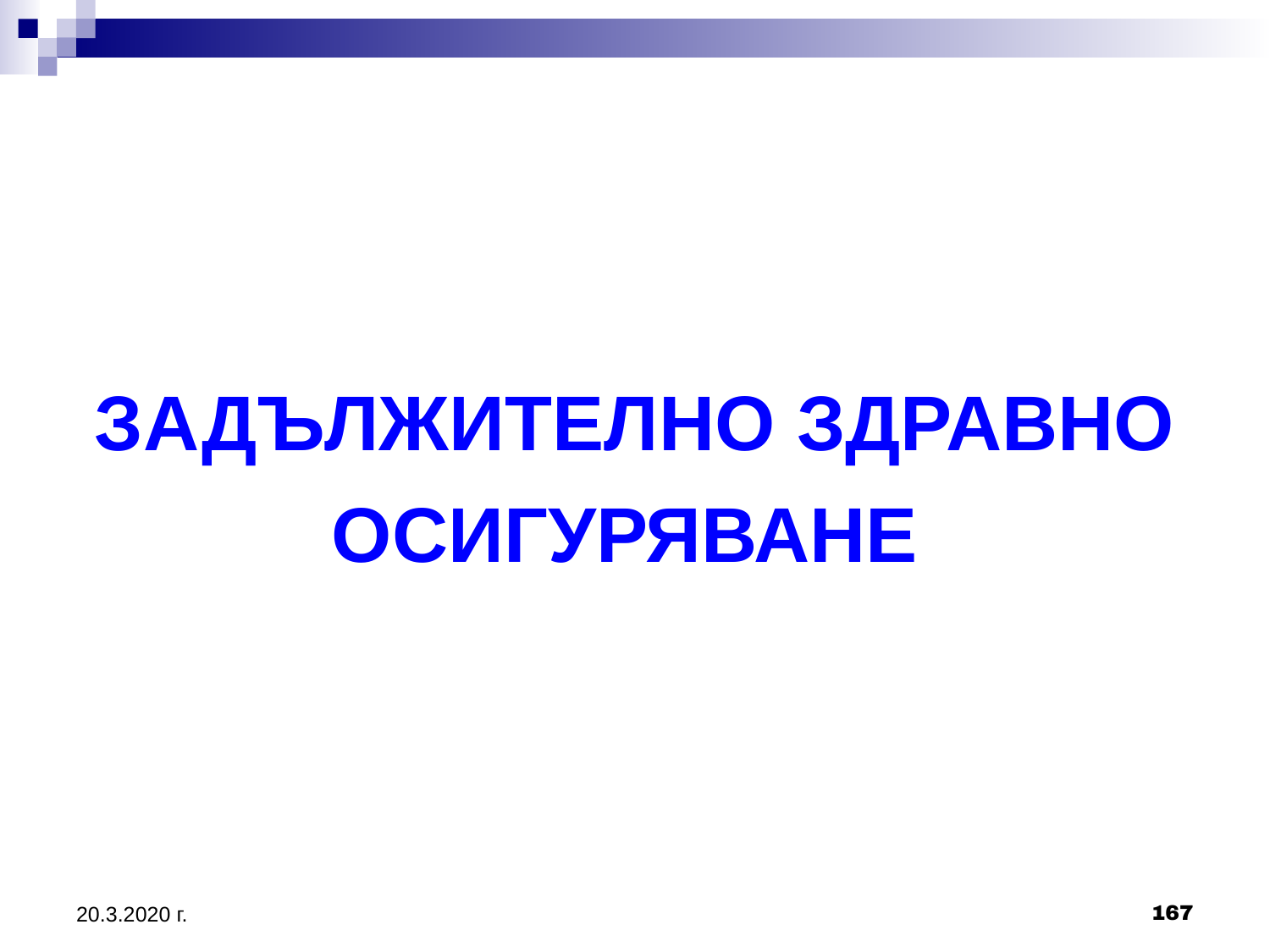

# ЗАДЪЛЖИТЕЛНО ЗДРАВНО ОСИГУРЯВАНЕ
20.3.2020 г.
167